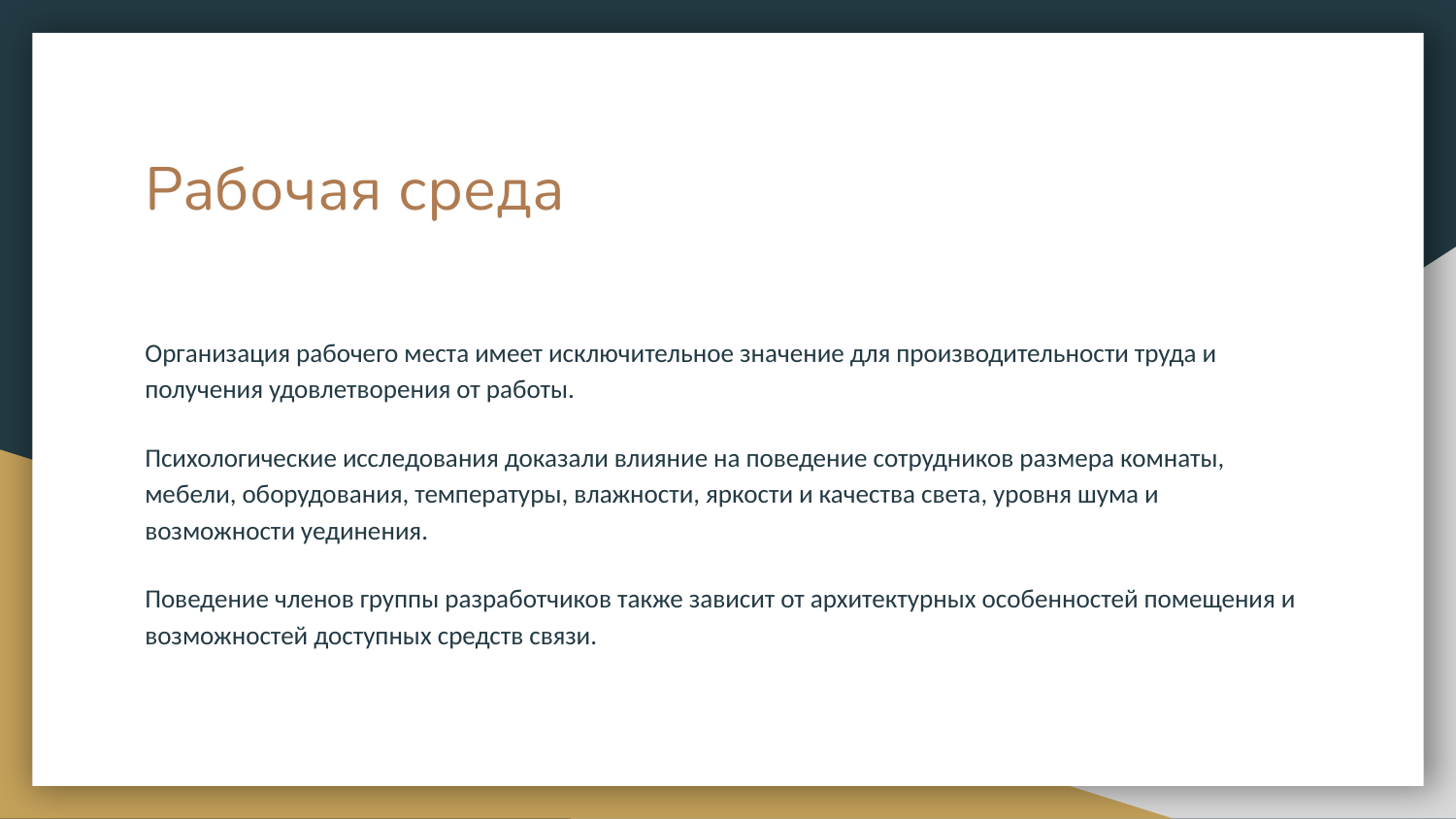

# Рабочая среда
Организация рабочего места имеет исключительное значение для производительности труда и получения удовлетворения от работы.
Психологические исследования доказали влияние на поведение сотрудников размера комнаты, мебели, оборудования, температуры, влажности, яркости и качества света, уровня шума и возможности уединения.
Поведение членов группы разработчиков также зависит от архитектурных особенностей помещения и возможностей доступных средств связи.